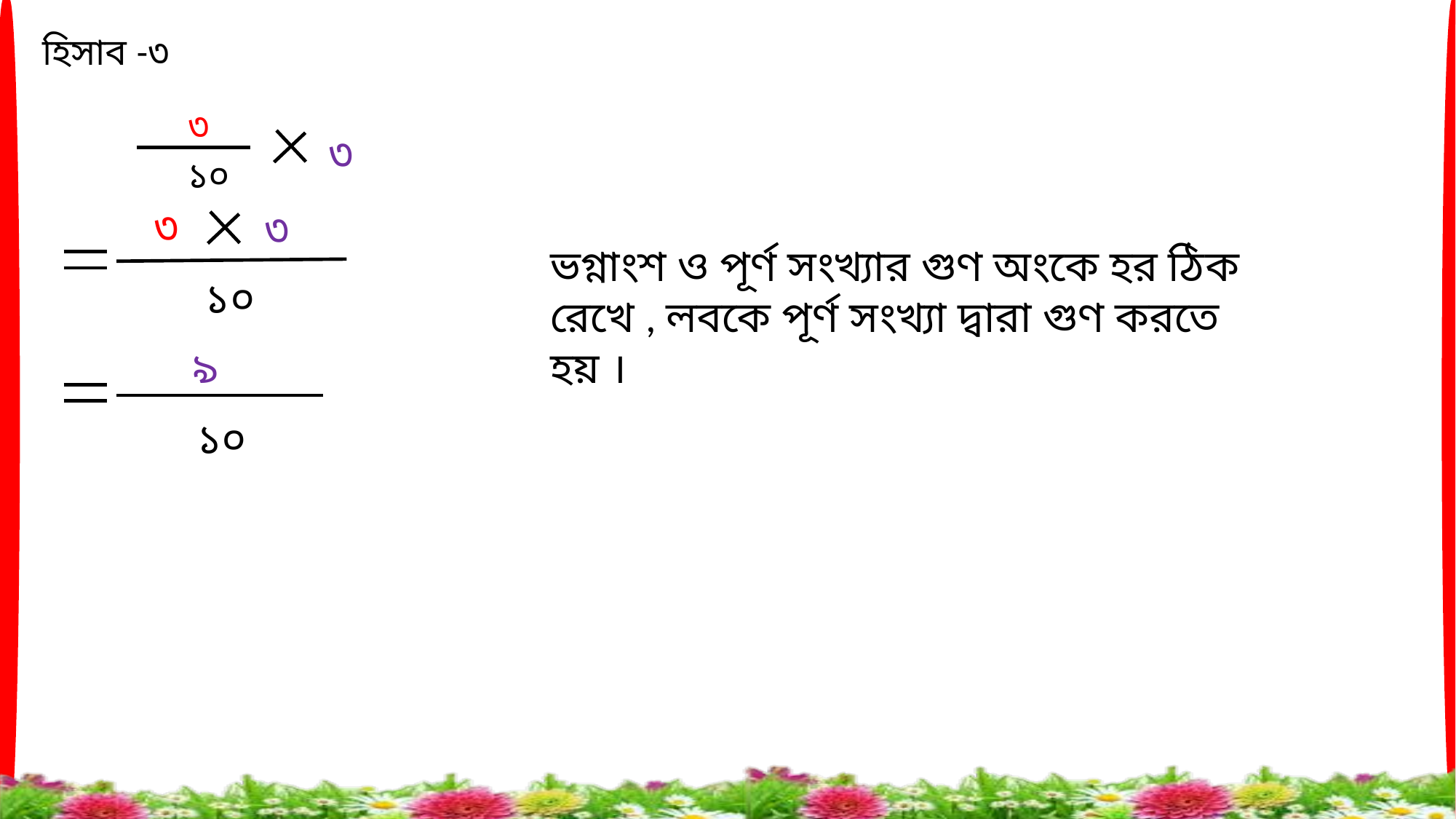

হিসাব -৩
৩
১০
৩
৩
৩
ভগ্নাংশ ও পূর্ণ সংখ্যার গুণ অংকে হর ঠিক রেখে , লবকে পূর্ণ সংখ্যা দ্বারা গুণ করতে হয় ।
১০
৯
১০